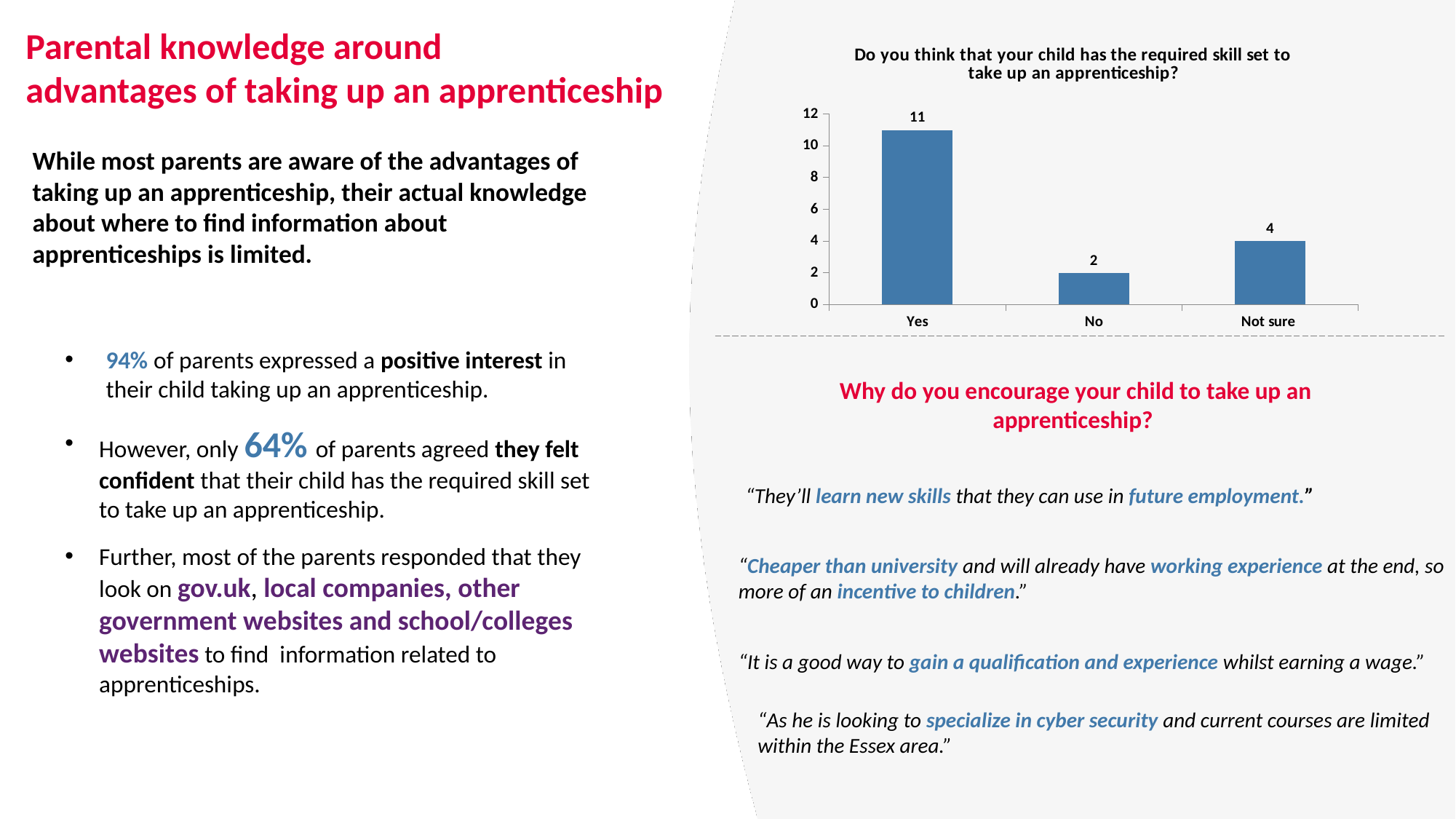

# Parental knowledge around advantages of taking up an apprenticeship

### Chart: Do you think that your child has the required skill set to take up an apprenticeship?

| Category |  |
|---|---|
| Yes | 11.0 |
| No | 2.0 |
| Not sure  | 4.0 |
While most parents are aware of the advantages of taking up an apprenticeship, their actual knowledge about where to find information about apprenticeships is limited.
94% of parents expressed a positive interest in their child taking up an apprenticeship.
However, only 64% of parents agreed they felt confident that their child has the required skill set to take up an apprenticeship.
Further, most of the parents responded that they look on gov.uk, local companies, other government websites and school/colleges websites to find  information related to apprenticeships.
Why do you encourage your child to take up an apprenticeship?
“They’ll learn new skills that they can use in future employment.”
“Cheaper than university and will already have working experience at the end, so more of an incentive to children.”
“It is a good way to gain a qualification and experience whilst earning a wage.”
“As he is looking to specialize in cyber security and current courses are limited within the Essex area.”